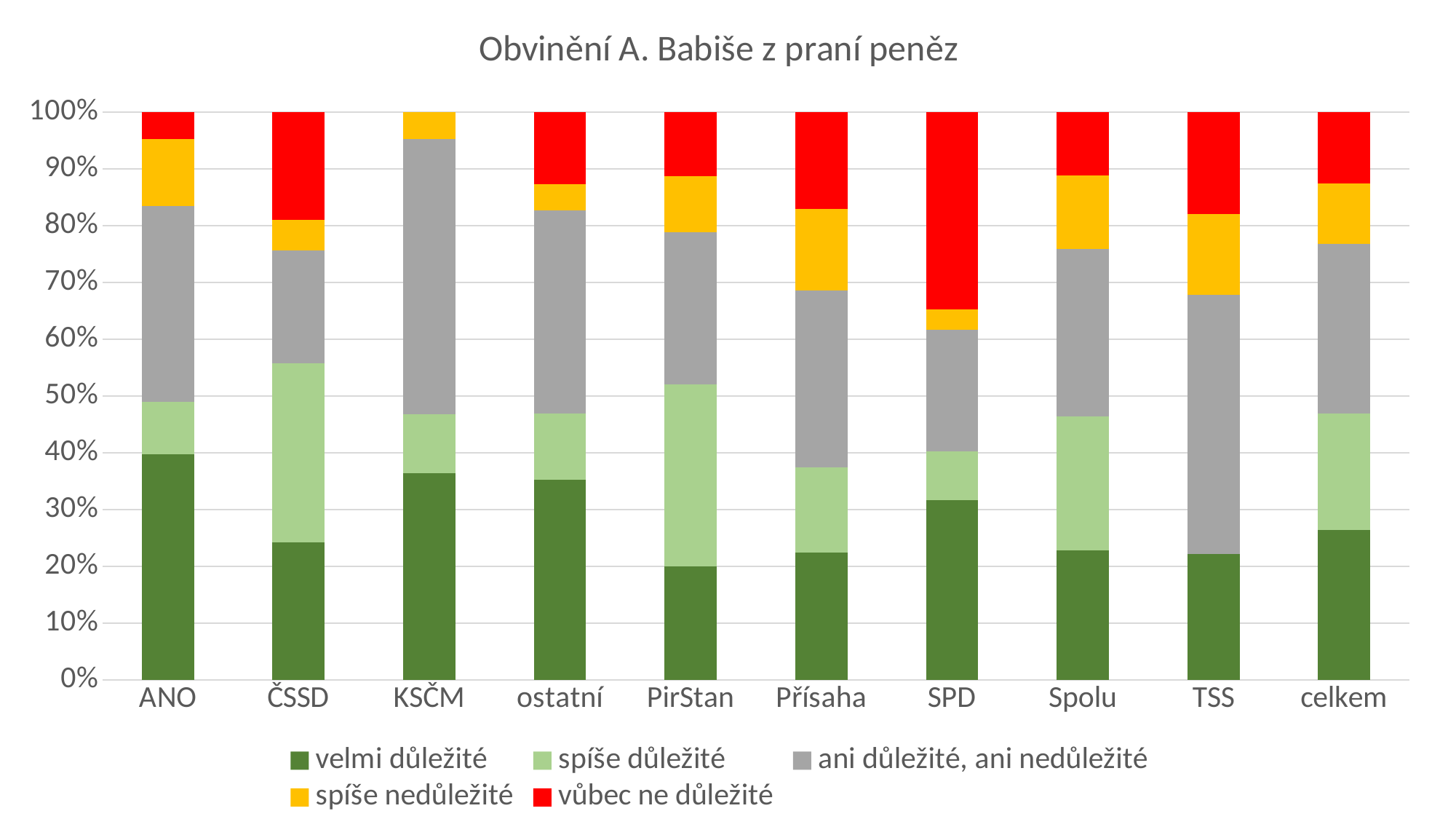

### Chart: Obvinění A. Babiše z praní peněz

| Category | velmi důležité | spíše důležité | ani důležité, ani nedůležité | spíše nedůležité | vůbec ne důležité |
|---|---|---|---|---|---|
| ANO | 39.72283149025362 | 9.284268916697282 | 34.41036283345639 | 11.81786932247734 | 4.764666342873076 |
| ČSSD | 24.194941646758604 | 31.636040774710374 | 19.77766431456188 | 5.430801076085385 | 18.960554154241578 |
| KSČM | 36.34665853982077 | 10.498178280646338 | 48.475079566103 | 4.680083613429893 | 0.0 |
| ostatní | 35.228268533624025 | 11.742129856989683 | 35.7149018729333 | 4.6085704605190285 | 12.706130911236546 |
| PirStan | 19.97942810258515 | 32.16052568637089 | 26.826024563982482 | 9.881551499886585 | 11.346259285889198 |
| Přísaha | 22.789854603888386 | 15.242510087168073 | 31.680352204643842 | 14.612080636217664 | 17.296366879648037 |
| SPD | 31.599432514451316 | 8.616830021884905 | 21.41240364415244 | 3.6918888845675615 | 34.679444934943774 |
| Spolu | 22.8423785923354 | 23.587367722657255 | 29.424516256375778 | 12.97136856537581 | 11.174368863255758 |
| TSS | 22.153688167296142 | 0.0 | 45.71324091594402 | 14.168173669981044 | 17.964897246778794 |
| celkem | 26.423552876294963 | 20.628284411785415 | 29.922972508198697 | 10.669520894618554 | 12.50903544662858 |
#